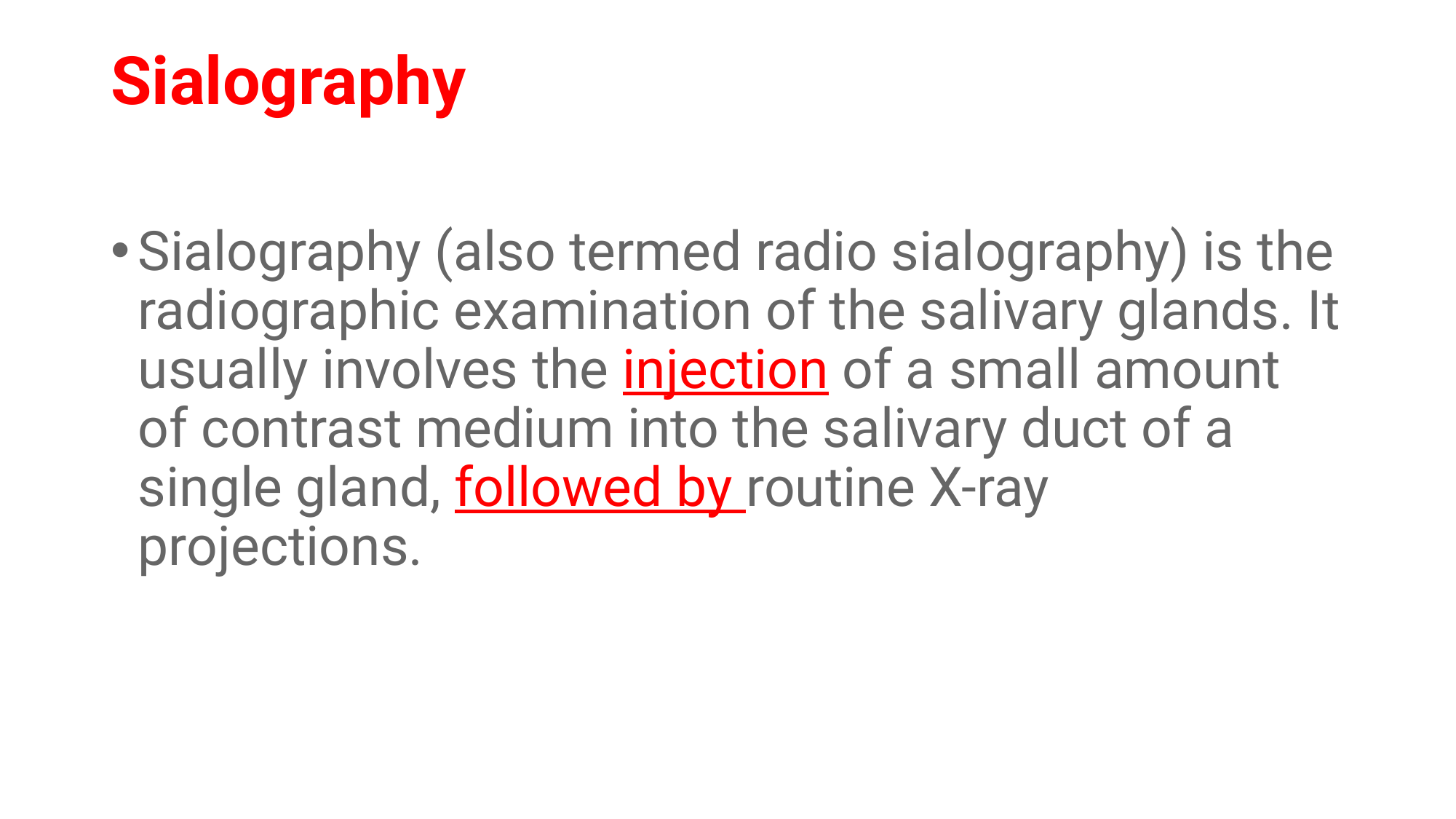

# Sialography
Sialography (also termed radio sialography) is the radiographic examination of the salivary glands. It usually involves the injection of a small amount of contrast medium into the salivary duct of a single gland, followed by routine X-ray projections.